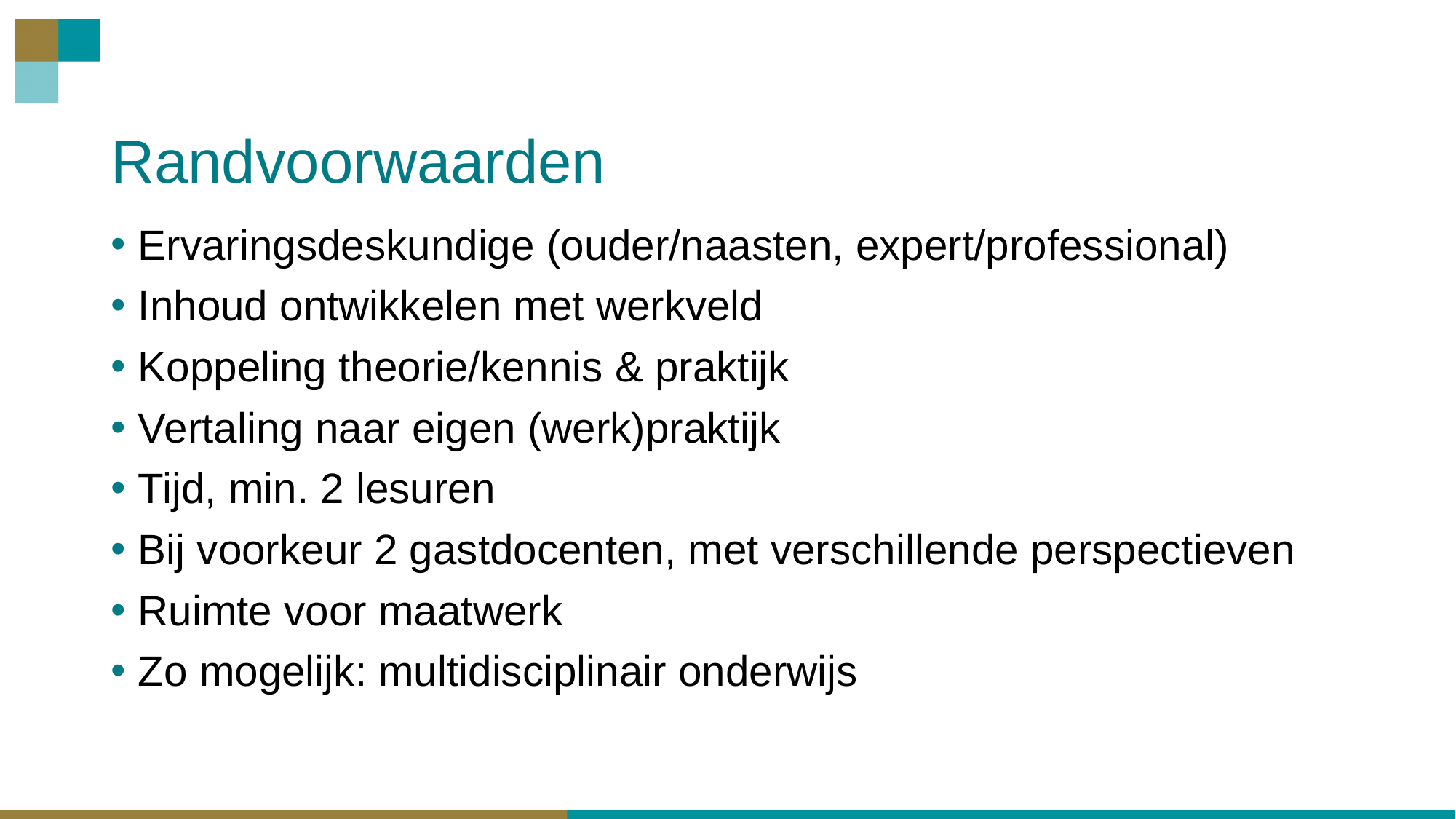

# Randvoorwaarden
Ervaringsdeskundige (ouder/naasten, expert/professional)
Inhoud ontwikkelen met werkveld
Koppeling theorie/kennis & praktijk
Vertaling naar eigen (werk)praktijk
Tijd, min. 2 lesuren
Bij voorkeur 2 gastdocenten, met verschillende perspectieven
Ruimte voor maatwerk
Zo mogelijk: multidisciplinair onderwijs